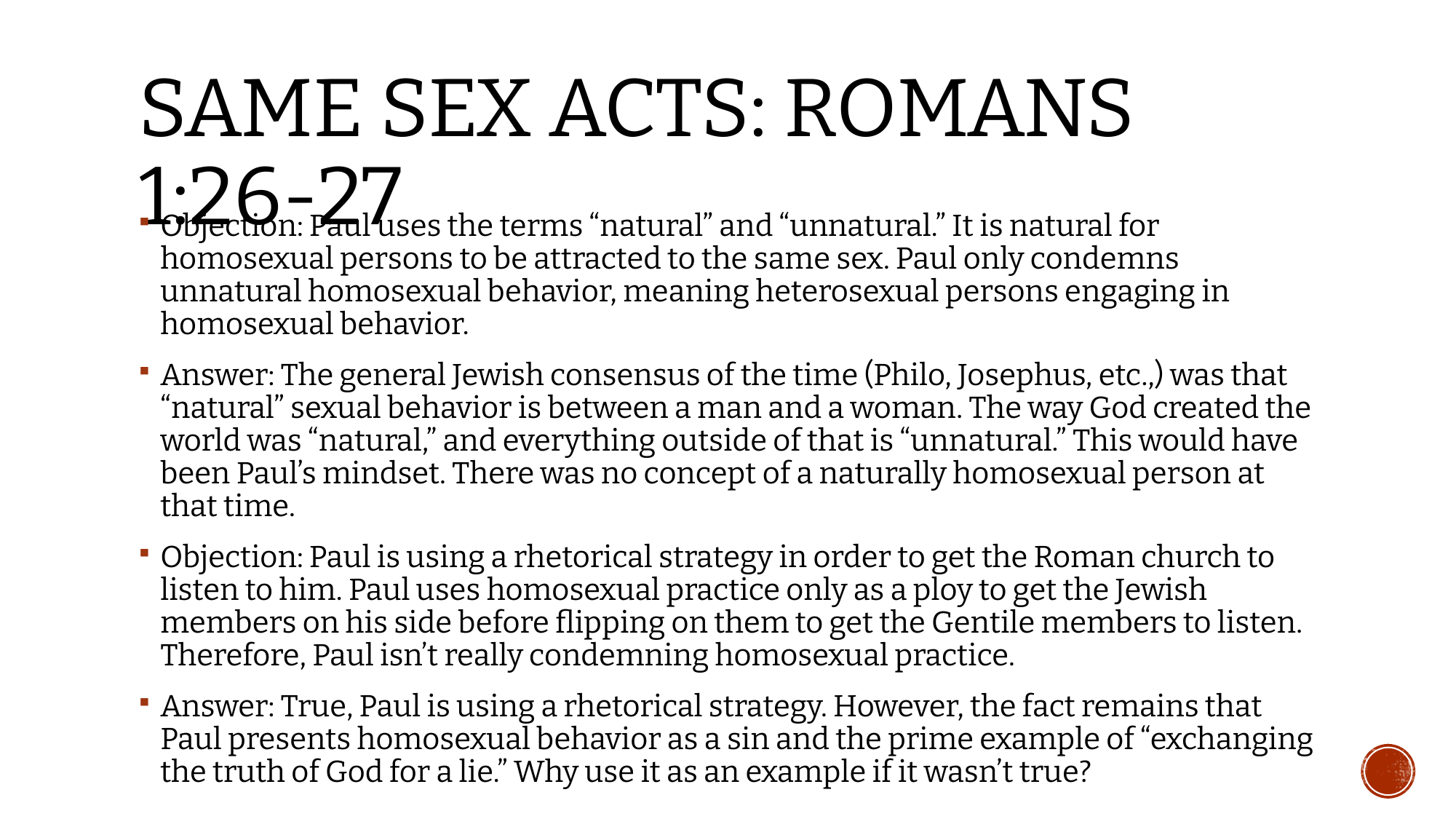

# Same Sex Acts: Romans 1:26-27
Objection: Paul uses the terms “natural” and “unnatural.” It is natural for homosexual persons to be attracted to the same sex. Paul only condemns unnatural homosexual behavior, meaning heterosexual persons engaging in homosexual behavior.
Answer: The general Jewish consensus of the time (Philo, Josephus, etc.,) was that “natural” sexual behavior is between a man and a woman. The way God created the world was “natural,” and everything outside of that is “unnatural.” This would have been Paul’s mindset. There was no concept of a naturally homosexual person at that time.
Objection: Paul is using a rhetorical strategy in order to get the Roman church to listen to him. Paul uses homosexual practice only as a ploy to get the Jewish members on his side before flipping on them to get the Gentile members to listen. Therefore, Paul isn’t really condemning homosexual practice.
Answer: True, Paul is using a rhetorical strategy. However, the fact remains that Paul presents homosexual behavior as a sin and the prime example of “exchanging the truth of God for a lie.” Why use it as an example if it wasn’t true?